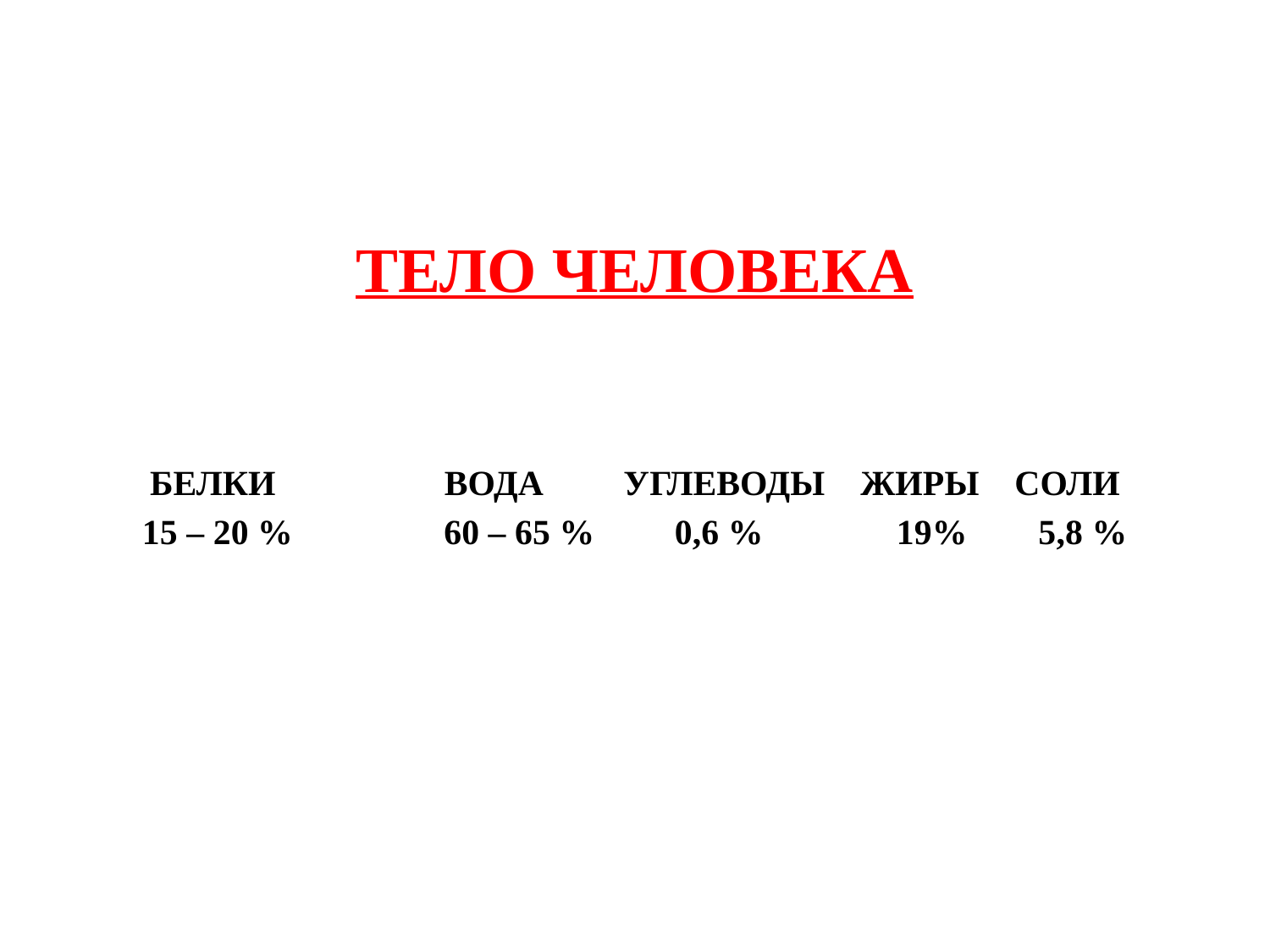

#
ТЕЛО ЧЕЛОВЕКА

БЕЛКИ                   ВОДА         УГЛЕВОДЫ    ЖИРЫ    СОЛИ
15 – 20 %                 60 – 65 %         0,6 %               19%        5,8 %